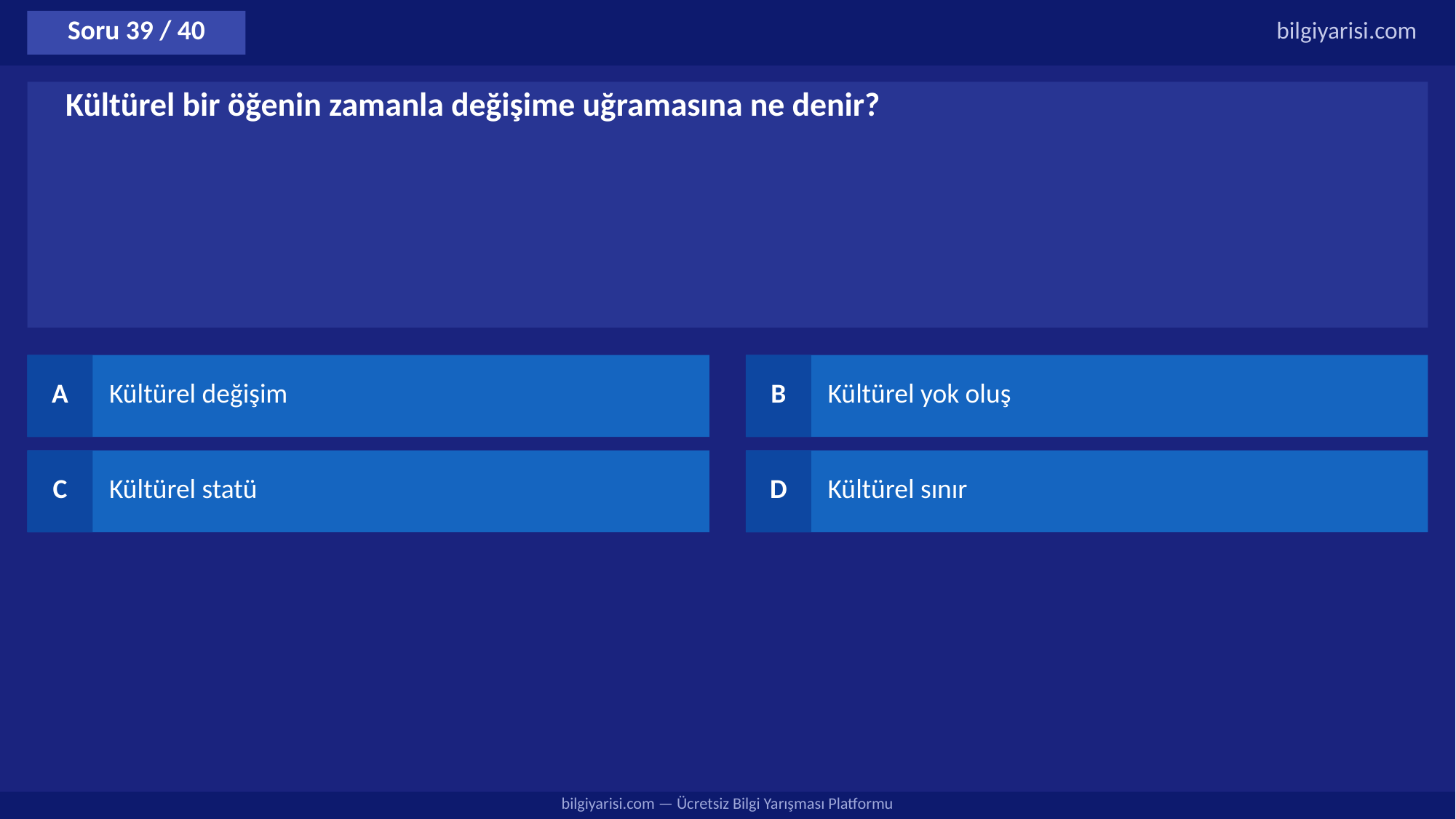

Soru 39 / 40
bilgiyarisi.com

Kültürel bir öğenin zamanla değişime uğramasına ne denir?

A
Kültürel değişim

B
Kültürel yok oluş

C
Kültürel statü

D
Kültürel sınır
bilgiyarisi.com — Ücretsiz Bilgi Yarışması Platformu